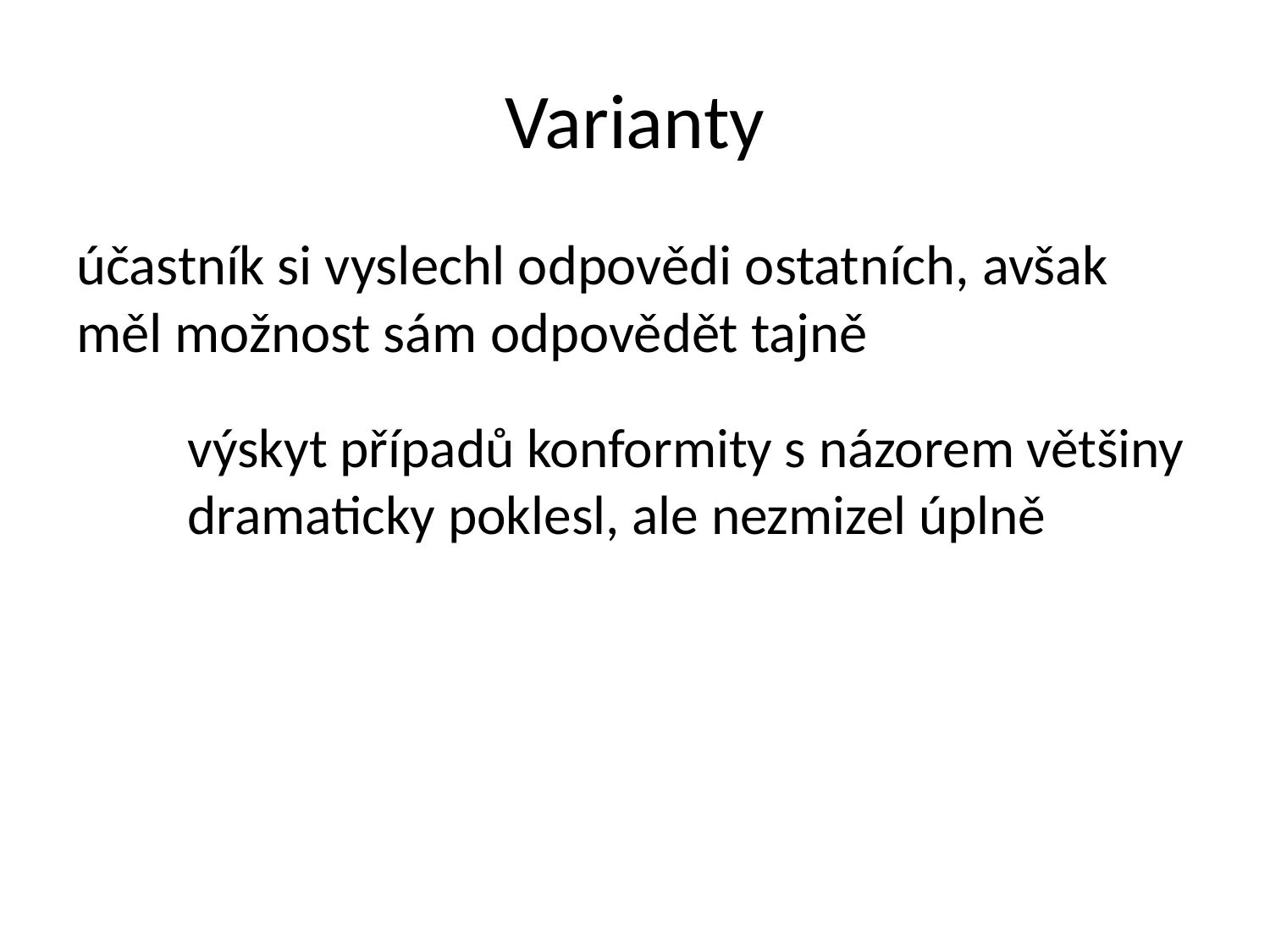

# Varianty
účastník si vyslechl odpovědi ostatních, avšak měl možnost sám odpovědět tajně
výskyt případů konformity s názorem většiny dramaticky poklesl, ale nezmizel úplně